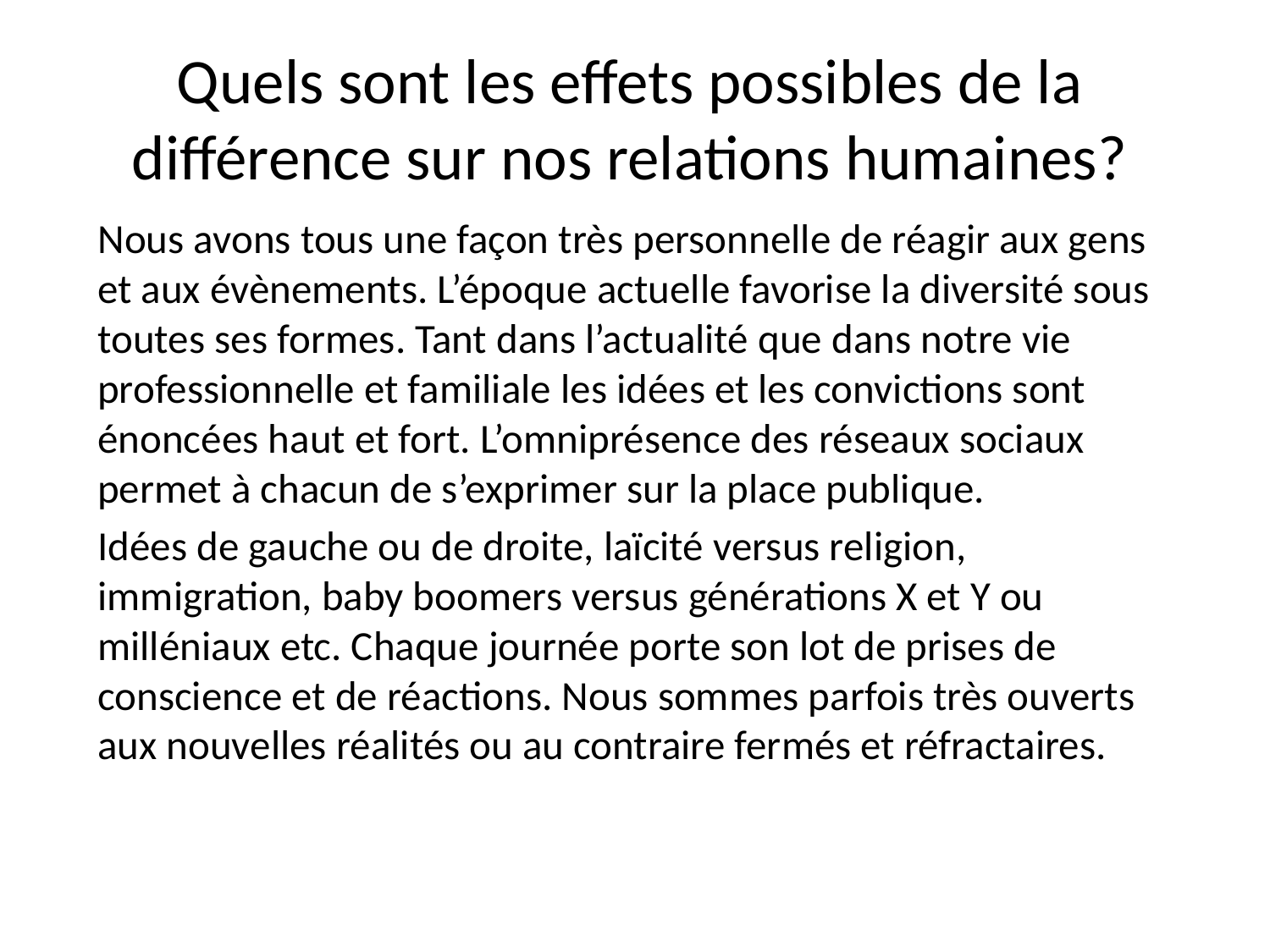

# Quels sont les effets possibles de la différence sur nos relations humaines?
Nous avons tous une façon très personnelle de réagir aux gens et aux évènements. L’époque actuelle favorise la diversité sous toutes ses formes. Tant dans l’actualité que dans notre vie professionnelle et familiale les idées et les convictions sont énoncées haut et fort. L’omniprésence des réseaux sociaux permet à chacun de s’exprimer sur la place publique.
Idées de gauche ou de droite, laïcité versus religion, immigration, baby boomers versus générations X et Y ou milléniaux etc. Chaque journée porte son lot de prises de conscience et de réactions. Nous sommes parfois très ouverts aux nouvelles réalités ou au contraire fermés et réfractaires.